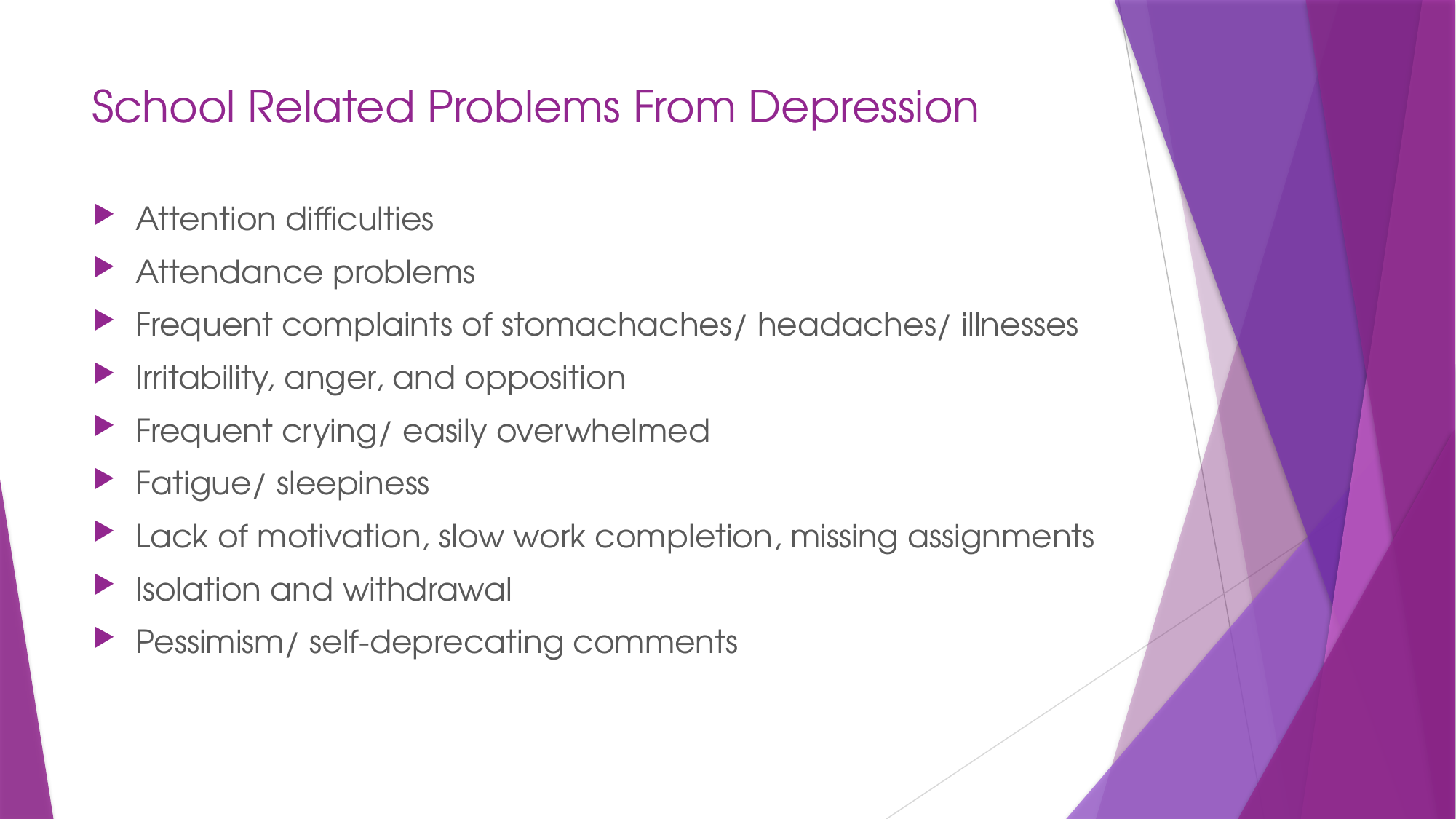

# School Related Problems From Depression
Attention difficulties
Attendance problems
Frequent complaints of stomachaches/ headaches/ illnesses
Irritability, anger, and opposition
Frequent crying/ easily overwhelmed
Fatigue/ sleepiness
Lack of motivation, slow work completion, missing assignments
Isolation and withdrawal
Pessimism/ self-deprecating comments